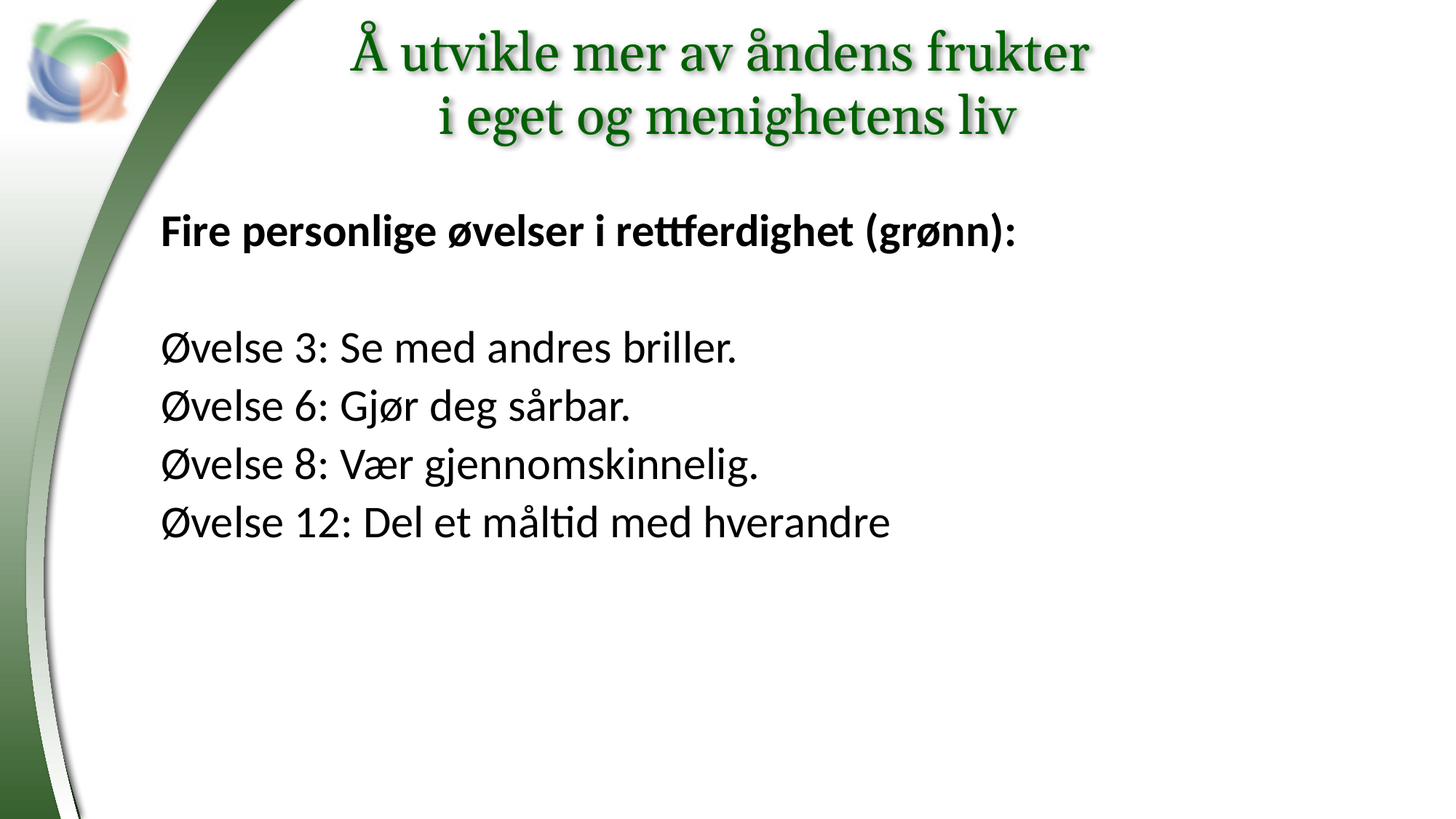

Å utvikle mer av åndens frukter
i eget og menighetens liv
Fire personlige øvelser i rettferdighet (grønn):

Øvelse 3: Se med andres briller.
Øvelse 6: Gjør deg sårbar.
Øvelse 8: Vær gjennomskinnelig.
Øvelse 12: Del et måltid med hverandre